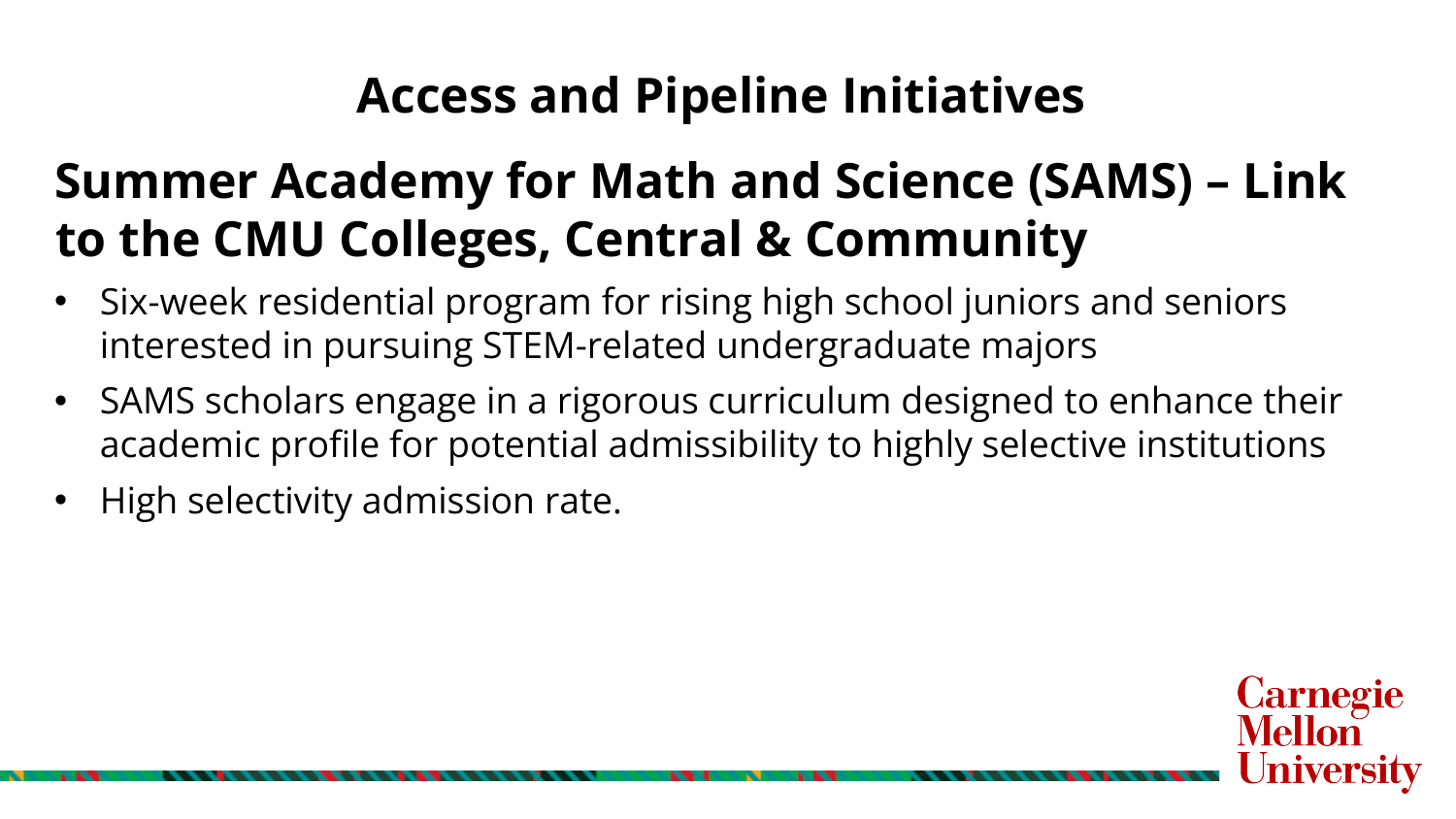

# Access and Pipeline Initiatives
Summer Academy for Math and Science (SAMS) – Link to the CMU Colleges, Central & Community
Six-week residential program for rising high school juniors and seniors interested in pursuing STEM-related undergraduate majors
SAMS scholars engage in a rigorous curriculum designed to enhance their academic profile for potential admissibility to highly selective institutions
High selectivity admission rate.